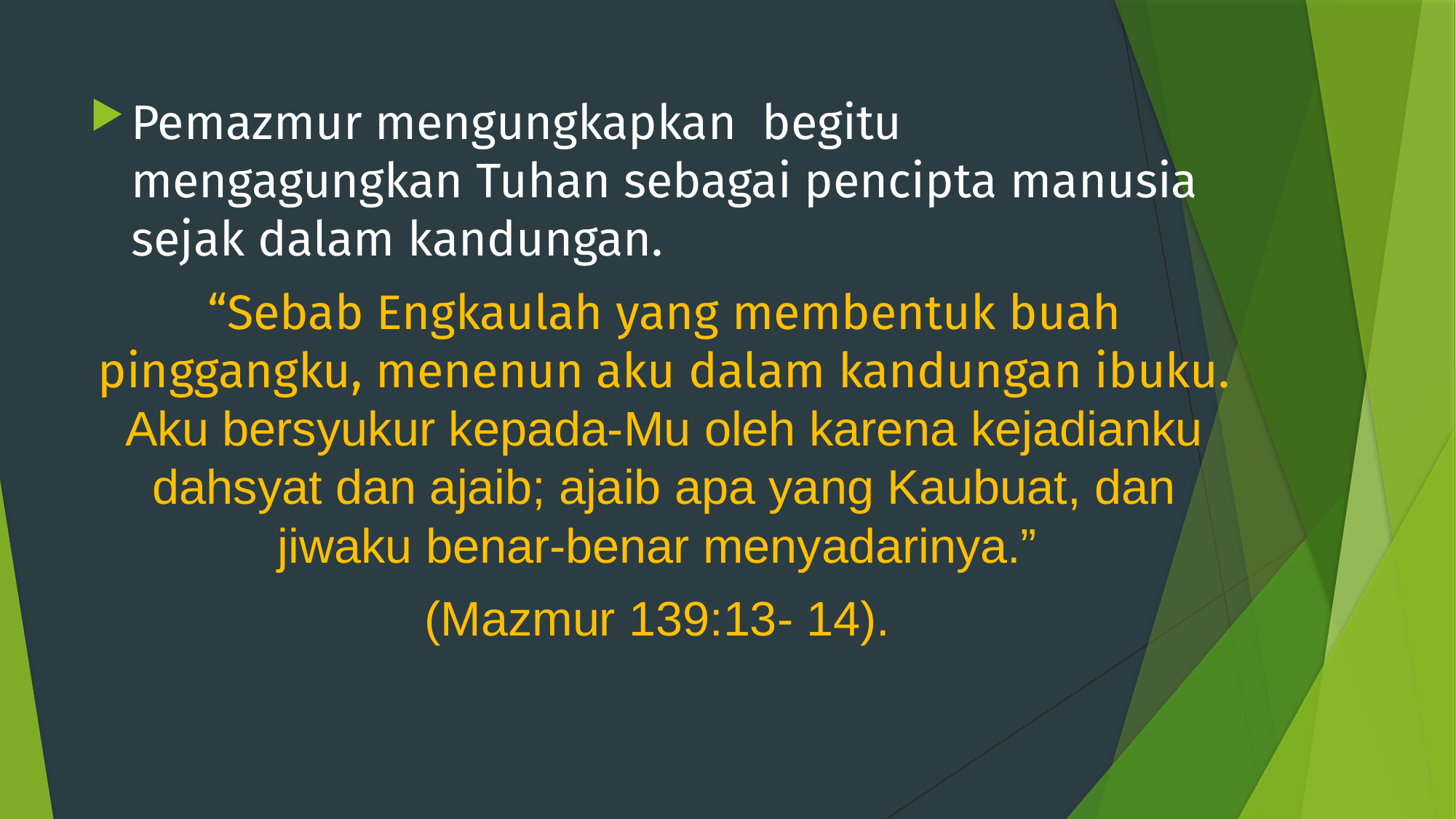

Pemazmur mengungkapkan  begitu mengagungkan Tuhan sebagai pencipta manusia sejak dalam kandungan.
“Sebab Engkaulah yang membentuk buah pinggangku, menenun aku dalam kandungan ibuku. Aku bersyukur kepada-Mu oleh karena kejadianku dahsyat dan ajaib; ajaib apa yang Kaubuat, dan jiwaku benar-benar menyadarinya.”
(Mazmur 139:13- 14).